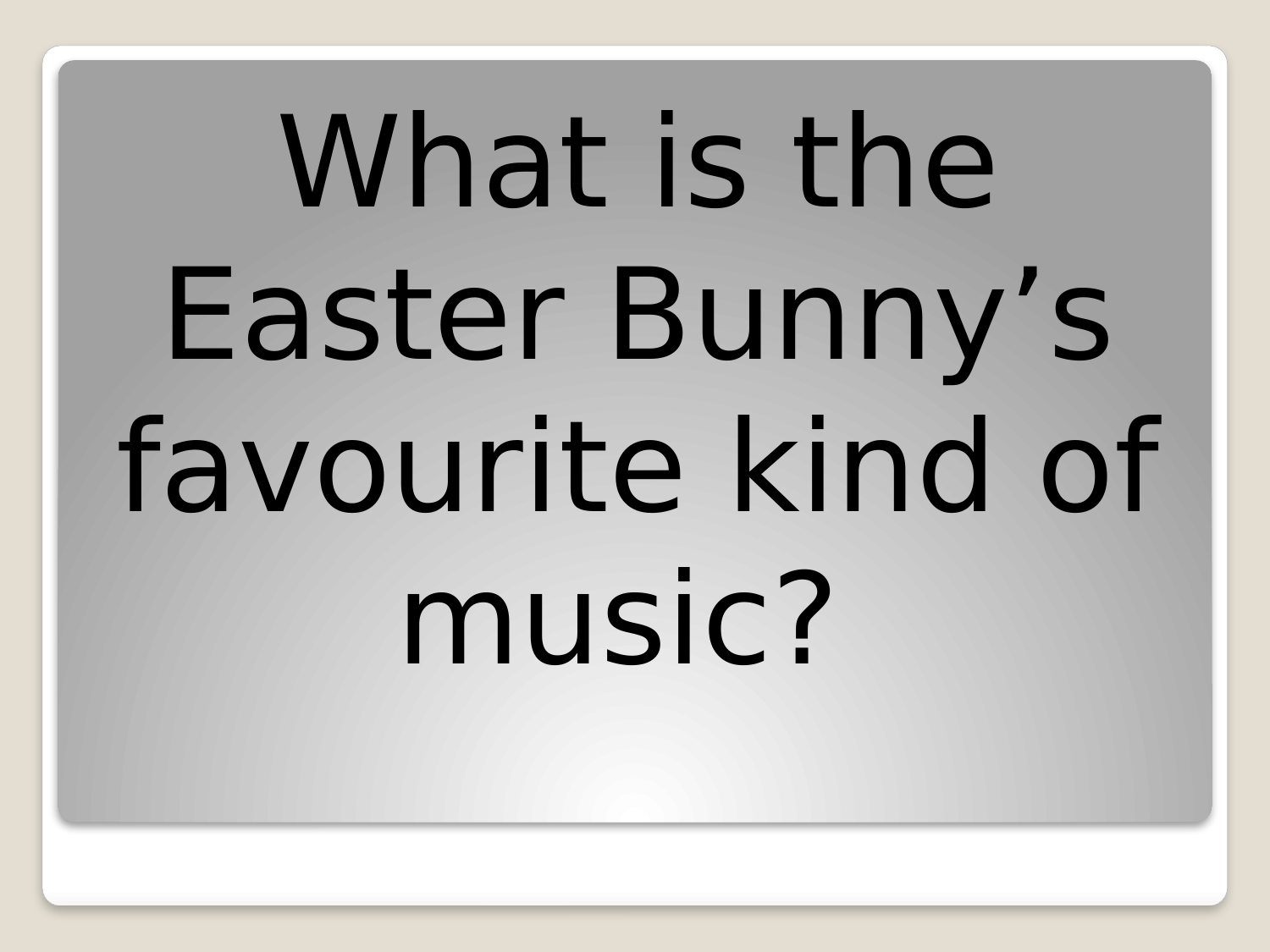

What is the Easter Bunny’s favourite kind of music?
#